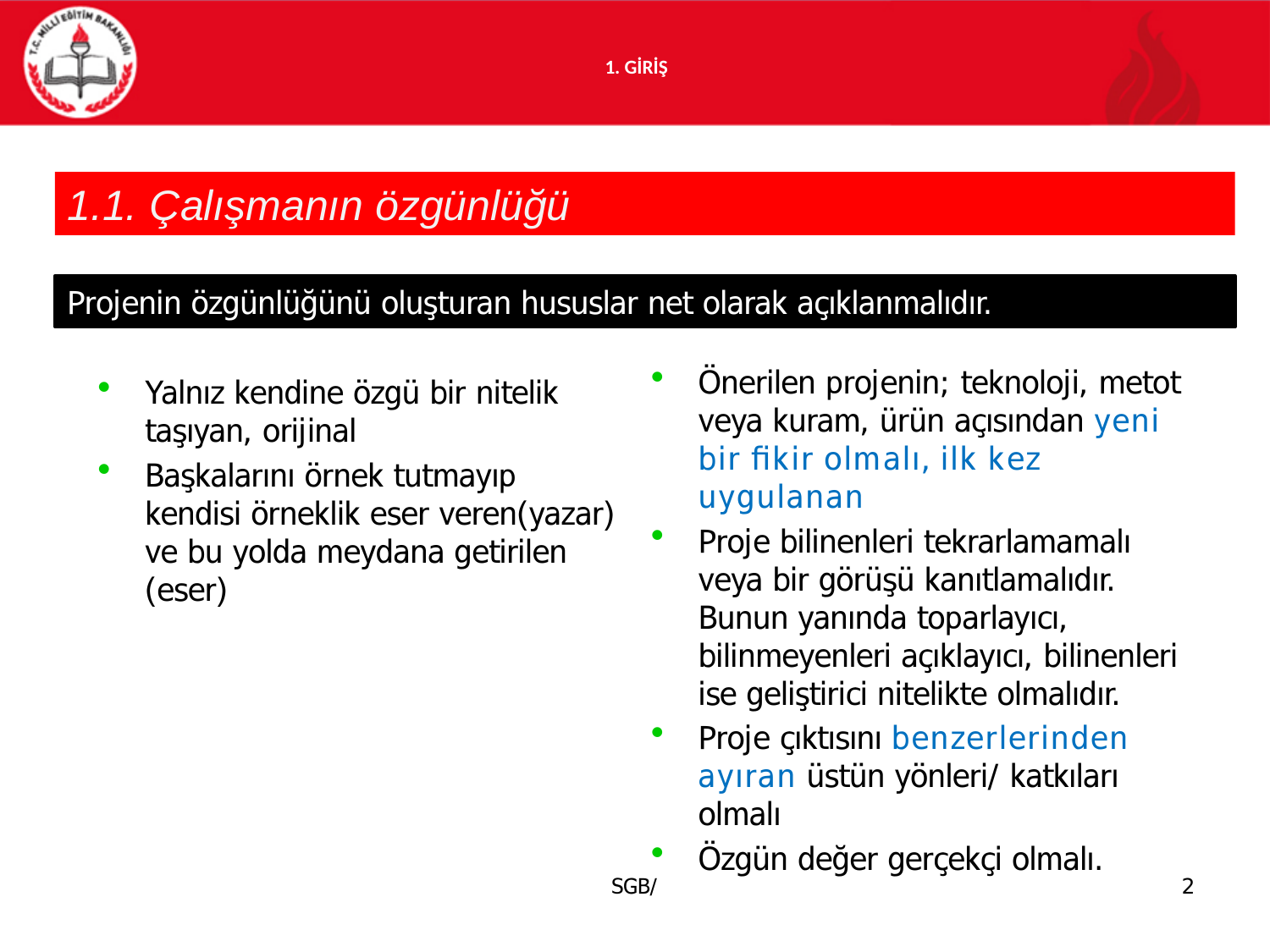

# 1. GİRİŞ
1.1. Çalışmanın özgünlüğü
Projenin özgünlüğünü oluşturan hususlar net olarak açıklanmalıdır.
Önerilen projenin; teknoloji, metot veya kuram, ürün açısından yeni bir fikir olmalı, ilk kez uygulanan
Proje bilinenleri tekrarlamamalı veya bir görüşü kanıtlamalıdır. Bunun yanında toparlayıcı, bilinmeyenleri açıklayıcı, bilinenleri ise geliştirici nitelikte olmalıdır.
Proje çıktısını benzerlerinden ayıran üstün yönleri/ katkıları olmalı
Özgün değer gerçekçi olmalı.
Yalnız kendine özgü bir nitelik taşıyan, orijinal
Başkalarını örnek tutmayıp kendisi örneklik eser veren(yazar) ve bu yolda meydana getirilen (eser)

SGB/
2